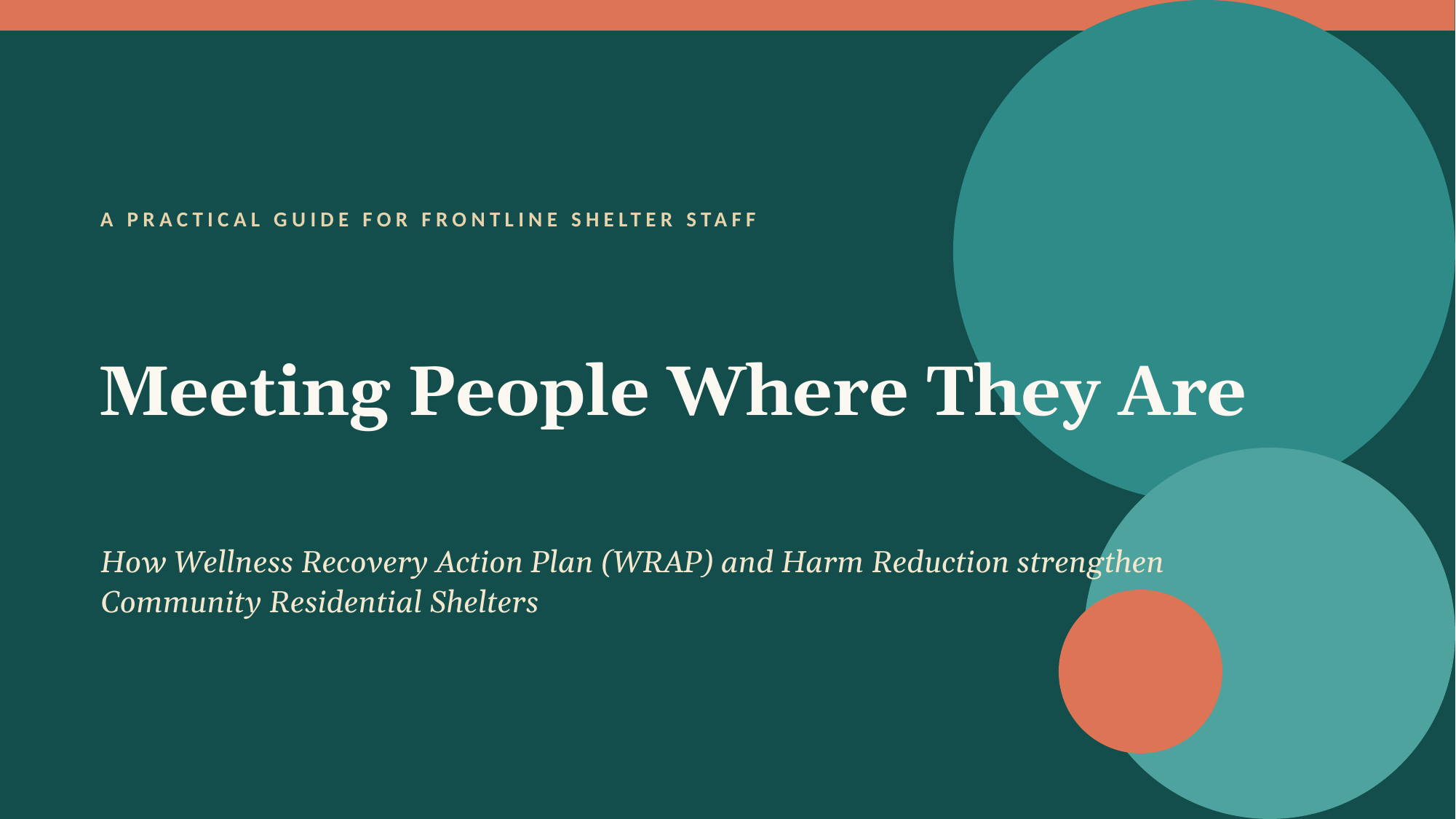

A PRACTICAL GUIDE FOR FRONTLINE SHELTER STAFF
Meeting People Where They Are

How Wellness Recovery Action Plan (WRAP) and Harm Reduction strengthen Community Residential Shelters